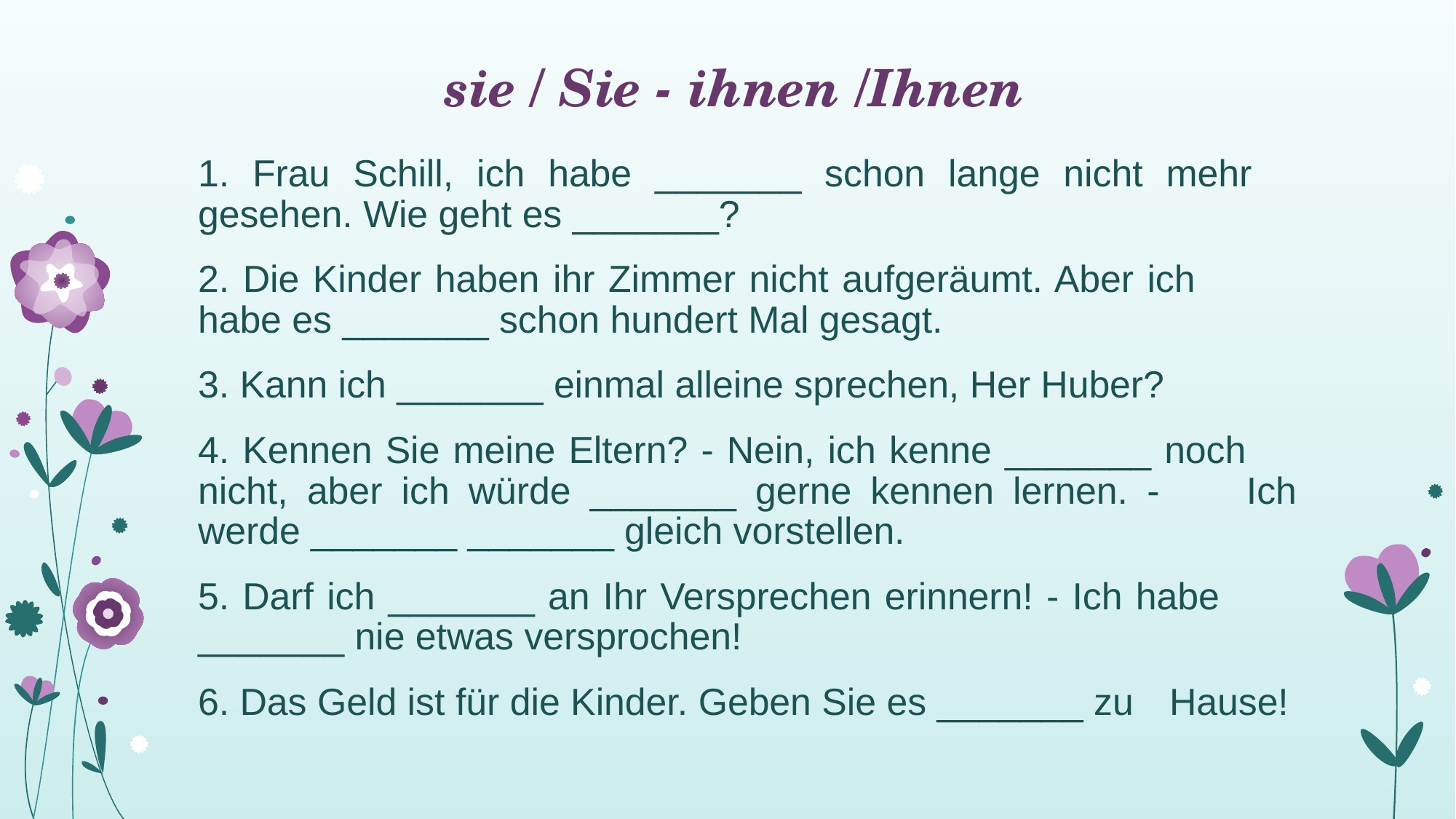

# sie / Sie - ihnen /Ihnen
1. Frau Schill, ich habe _______ schon lange nicht mehr 	gesehen. Wie geht es _______?
2. Die Kinder haben ihr Zimmer nicht aufgeräumt. Aber ich 	habe es _______ schon hundert Mal gesagt.
3. Kann ich _______ einmal alleine sprechen, Her Huber?
4. Kennen Sie meine Eltern? - Nein, ich kenne _______ noch 	nicht, aber ich würde _______ gerne kennen lernen. - 	Ich werde _______ _______ gleich vorstellen.
5. Darf ich _______ an Ihr Versprechen erinnern! - Ich habe 	_______ nie etwas versprochen!
6. Das Geld ist für die Kinder. Geben Sie es _______ zu 	Hause!